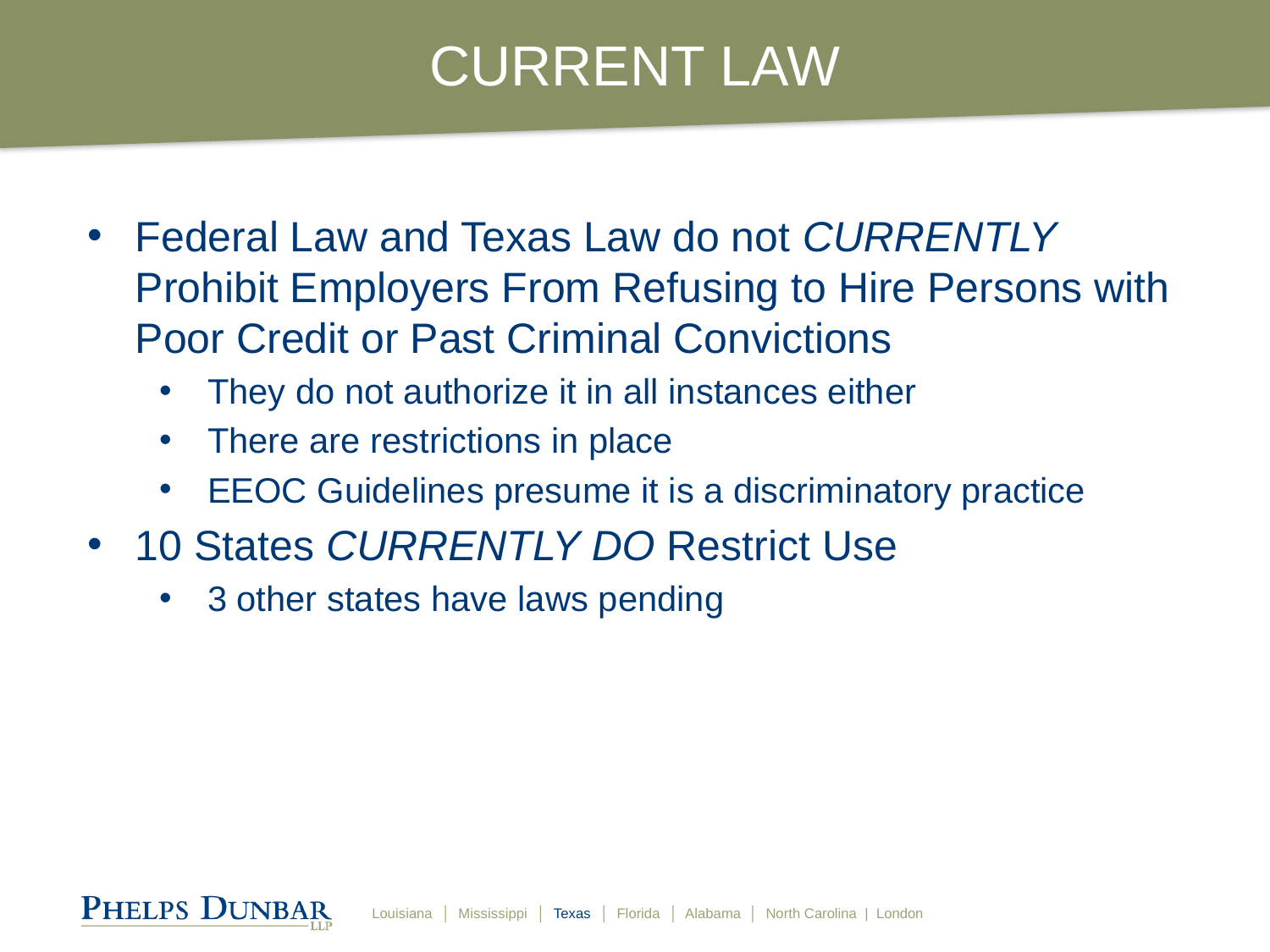

# CURRENT LAW
Federal Law and Texas Law do not CURRENTLY Prohibit Employers From Refusing to Hire Persons with Poor Credit or Past Criminal Convictions
They do not authorize it in all instances either
There are restrictions in place
EEOC Guidelines presume it is a discriminatory practice
10 States CURRENTLY DO Restrict Use
3 other states have laws pending